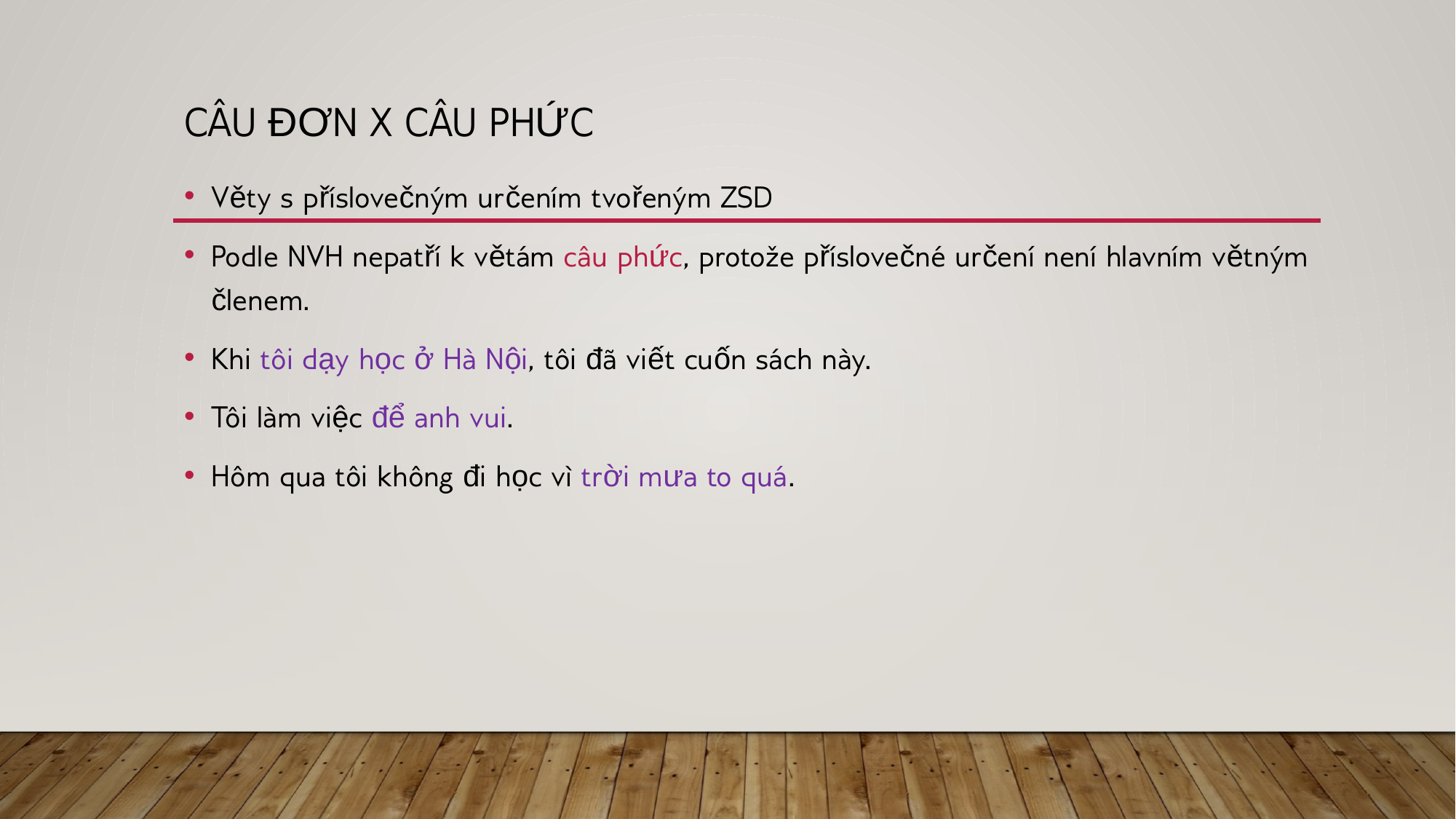

# Câu đơn x Câu phức
Věty s příslovečným určením tvořeným ZSD
Podle NVH nepatří k větám câu phức, protože příslovečné určení není hlavním větným členem.
Khi tôi dạy học ở Hà Nội, tôi đã viết cuốn sách này.
Tôi làm việc để anh vui.
Hôm qua tôi không đi học vì trời mưa to quá.